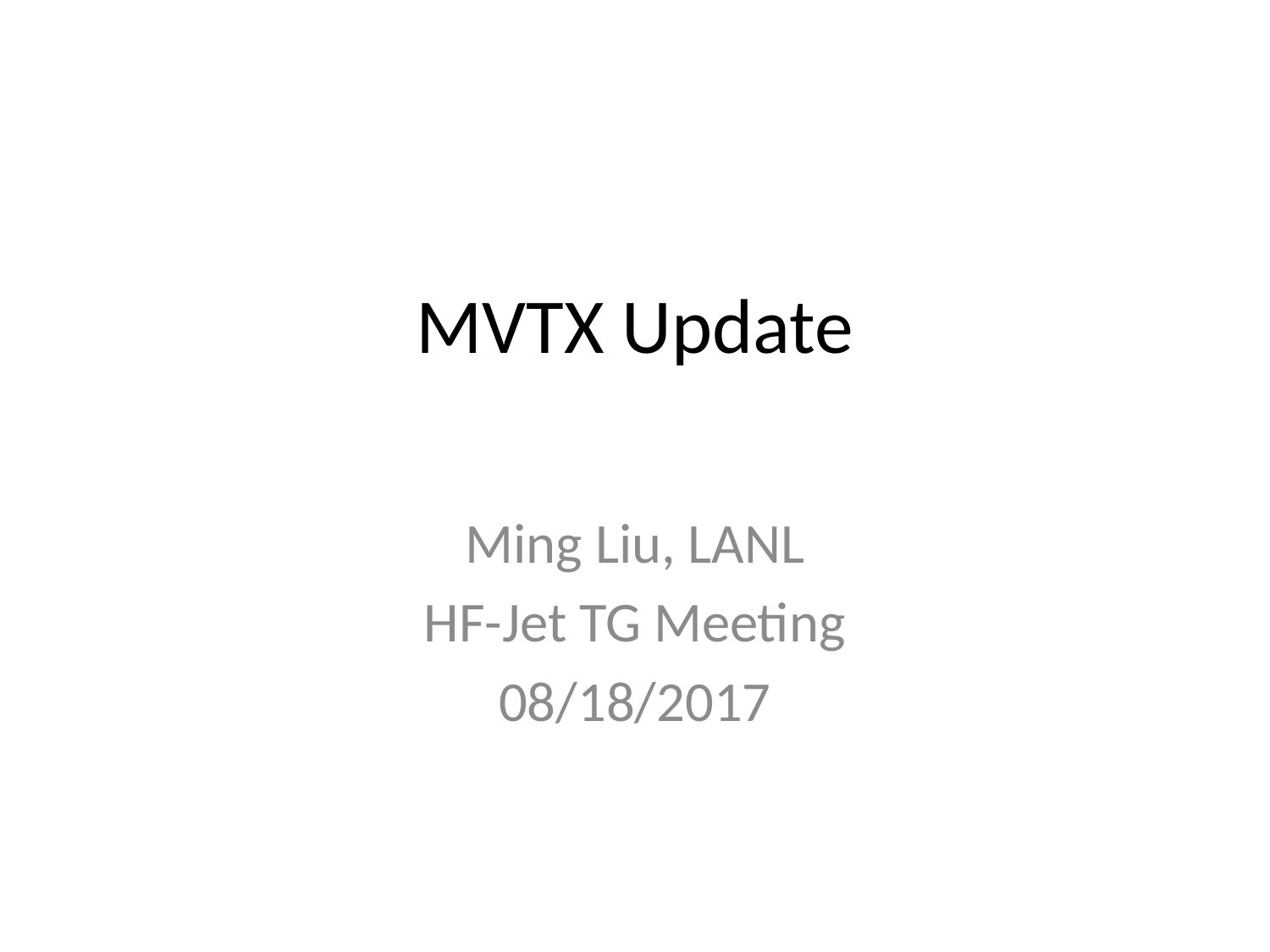

# MVTX Update
Ming Liu, LANL
HF-Jet TG Meeting
08/18/2017